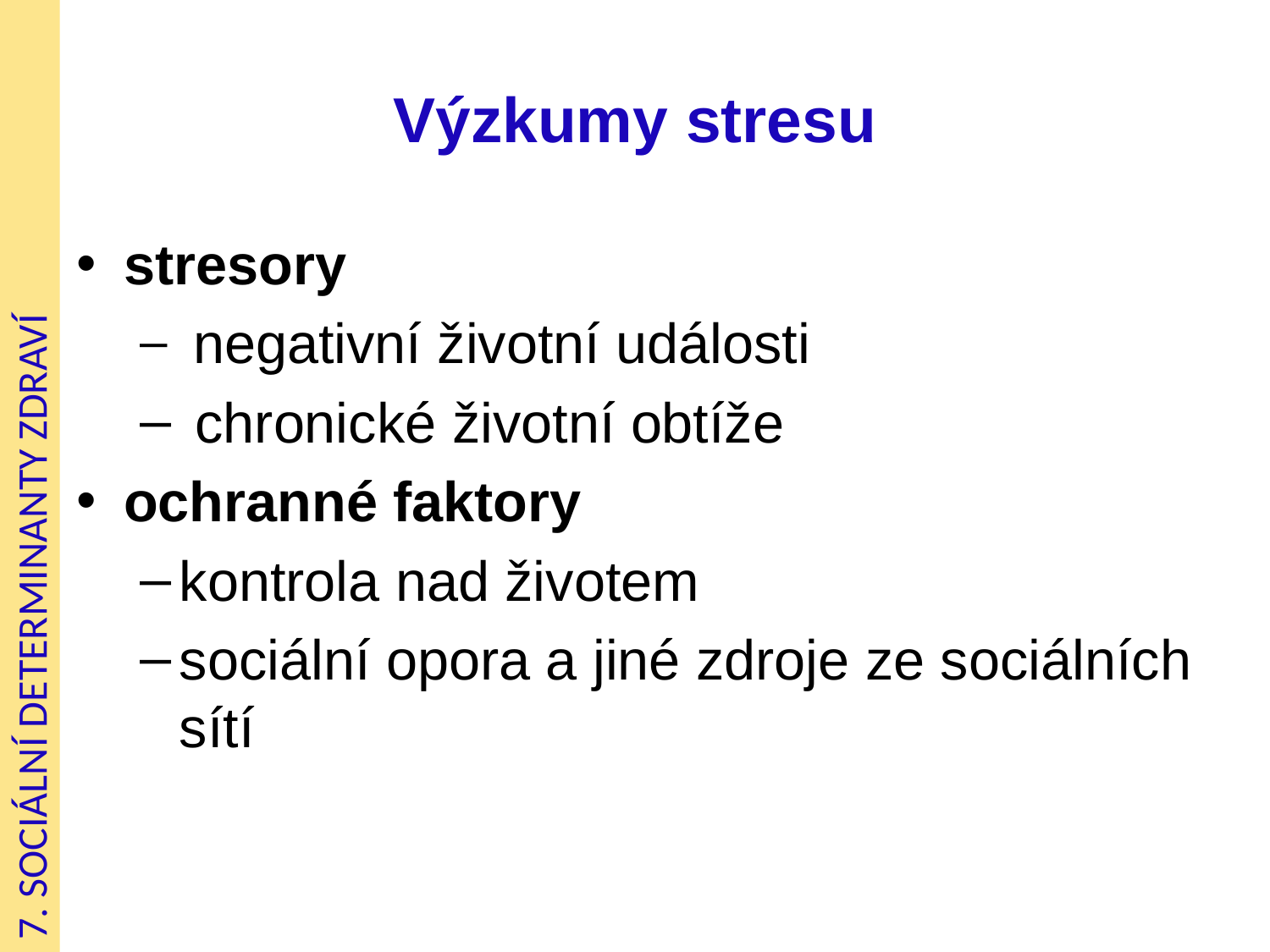

# Výzkumy stresu
stresory
 negativní životní události
 chronické životní obtíže
ochranné faktory
kontrola nad životem
sociální opora a jiné zdroje ze sociálních sítí
7. SOCIÁLNÍ DETERMINANTY ZDRAVÍ